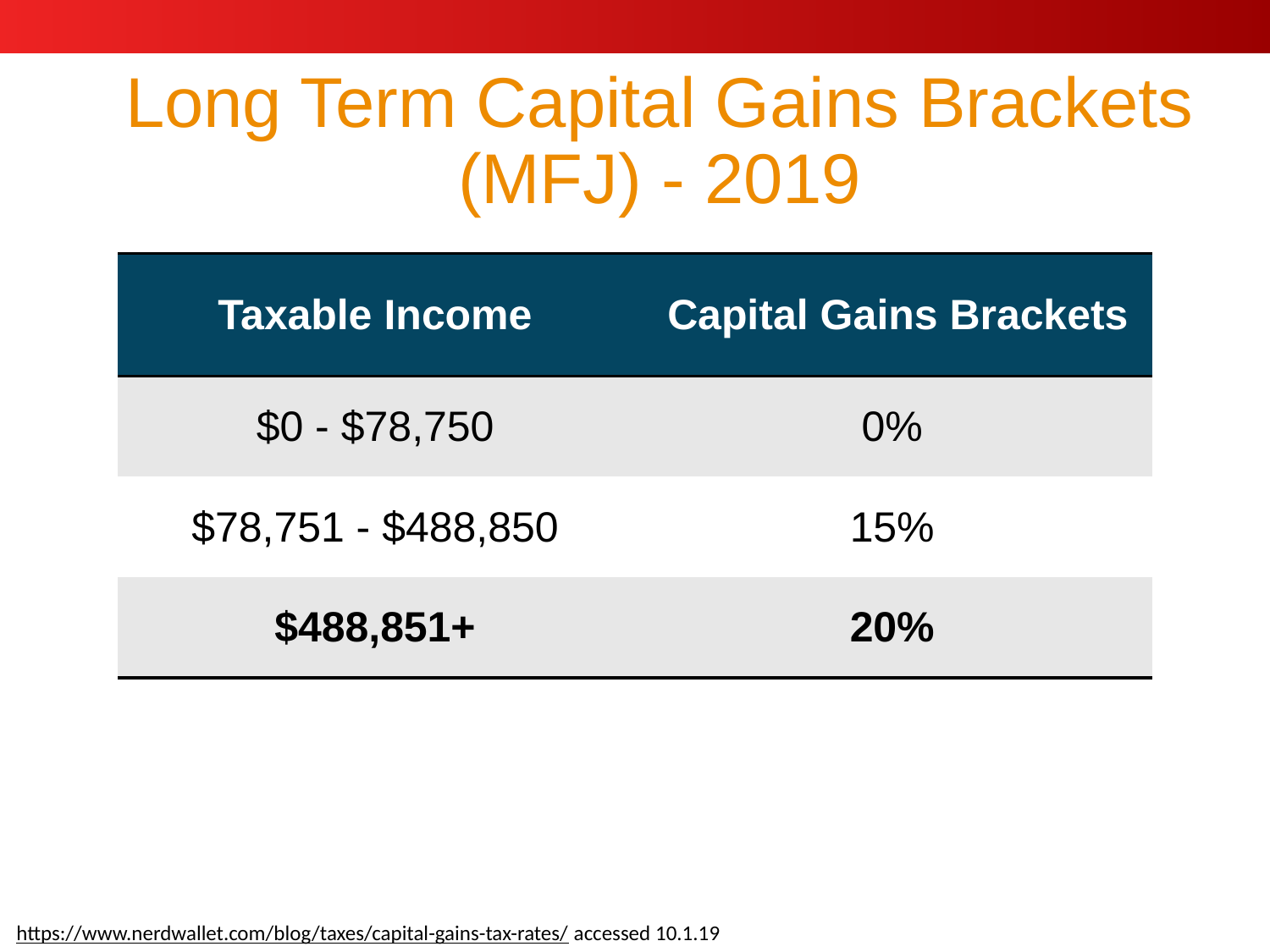

# Long Term Capital Gains Brackets (MFJ) - 2019
| Taxable Income | Capital Gains Brackets |
| --- | --- |
| $0 - $78,750 | 0% |
| $78,751 - $488,850 | 15% |
| $488,851+ | 20% |
https://www.nerdwallet.com/blog/taxes/capital-gains-tax-rates/ accessed 10.1.19